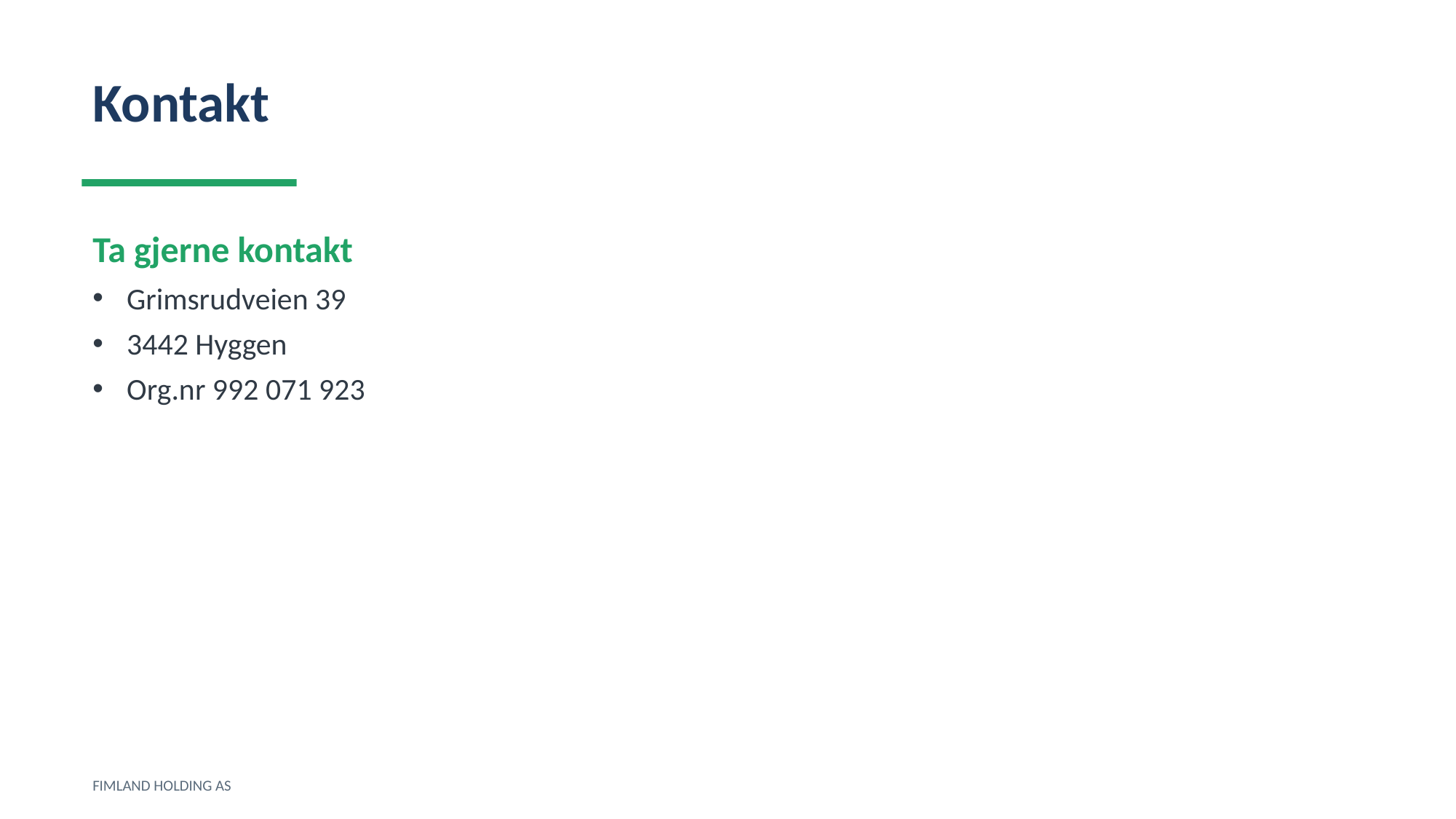

Kontakt

Ta gjerne kontakt
Grimsrudveien 39
3442 Hyggen
Org.nr 992 071 923
FIMLAND HOLDING AS